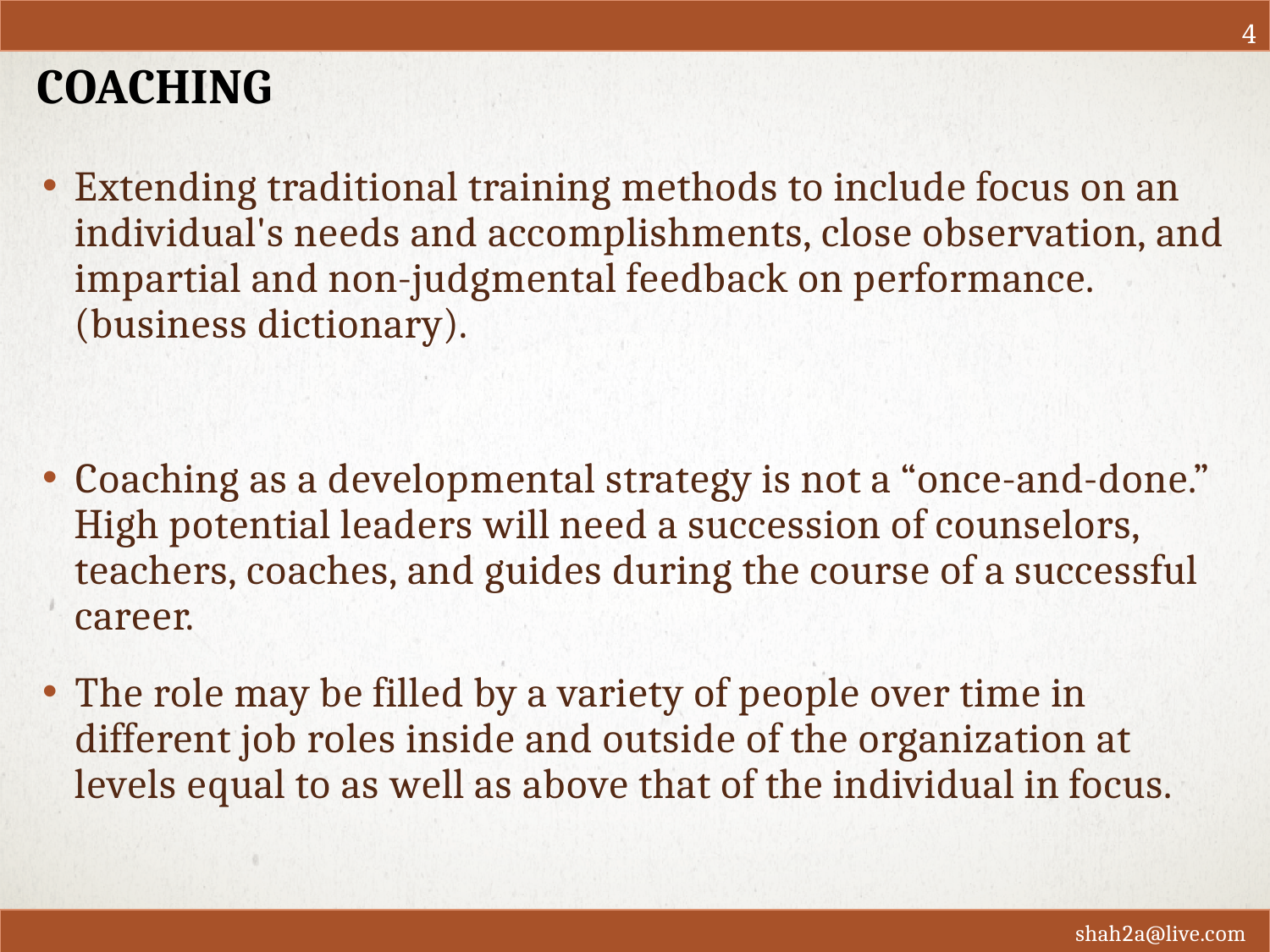

4
# Coaching
Extending traditional training methods to include focus on an individual's needs and accomplishments, close observation, and  impartial and non-judgmental feedback on performance. (business dictionary).

Coaching as a developmental strategy is not a “once-and-done.” High potential leaders will need a succession of counselors, teachers, coaches, and guides during the course of a successful career.
The role may be filled by a variety of people over time in different job roles inside and outside of the organization at levels equal to as well as above that of the individual in focus.